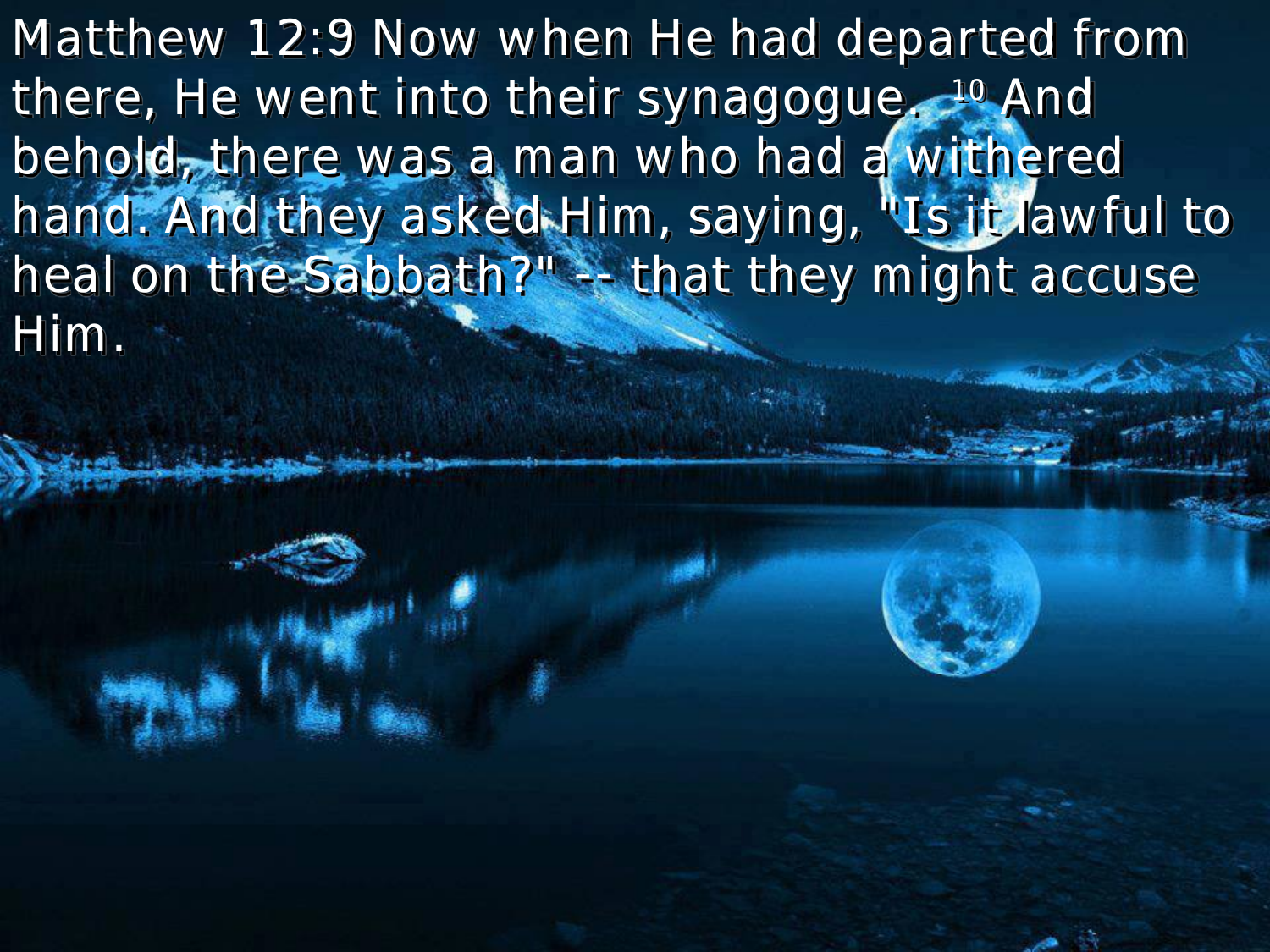

Matthew 12:9 Now when He had departed from there, He went into their synagogue.  10 And behold, there was a man who had a withered hand. And they asked Him, saying, "Is it lawful to heal on the Sabbath?" -- that they might accuse Him.